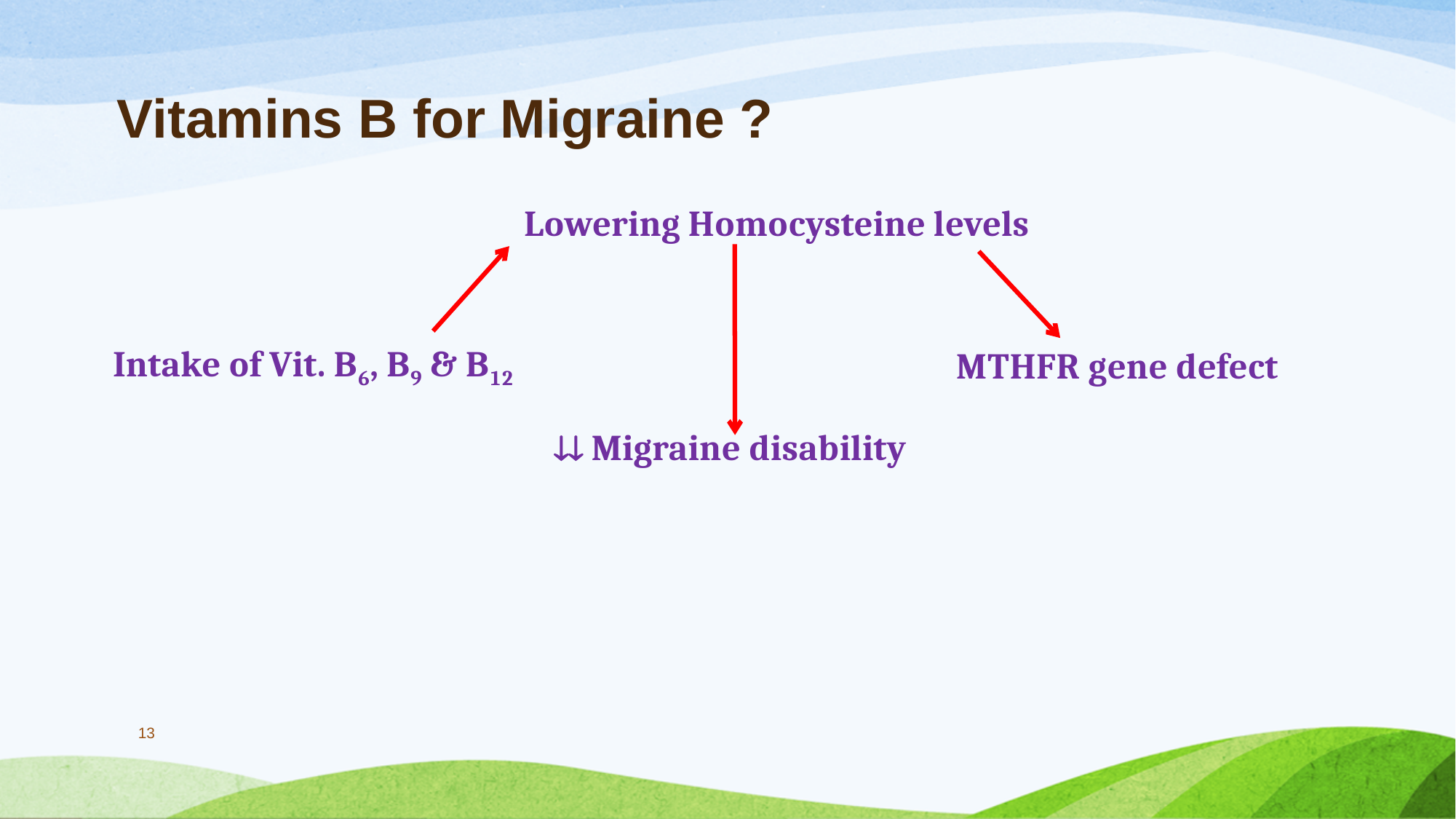

# Vitamins B for Migraine ?
Lowering Homocysteine levels
Intake of Vit. B6, B9 & B12
MTHFR gene defect
↓↓ Migraine disability
13